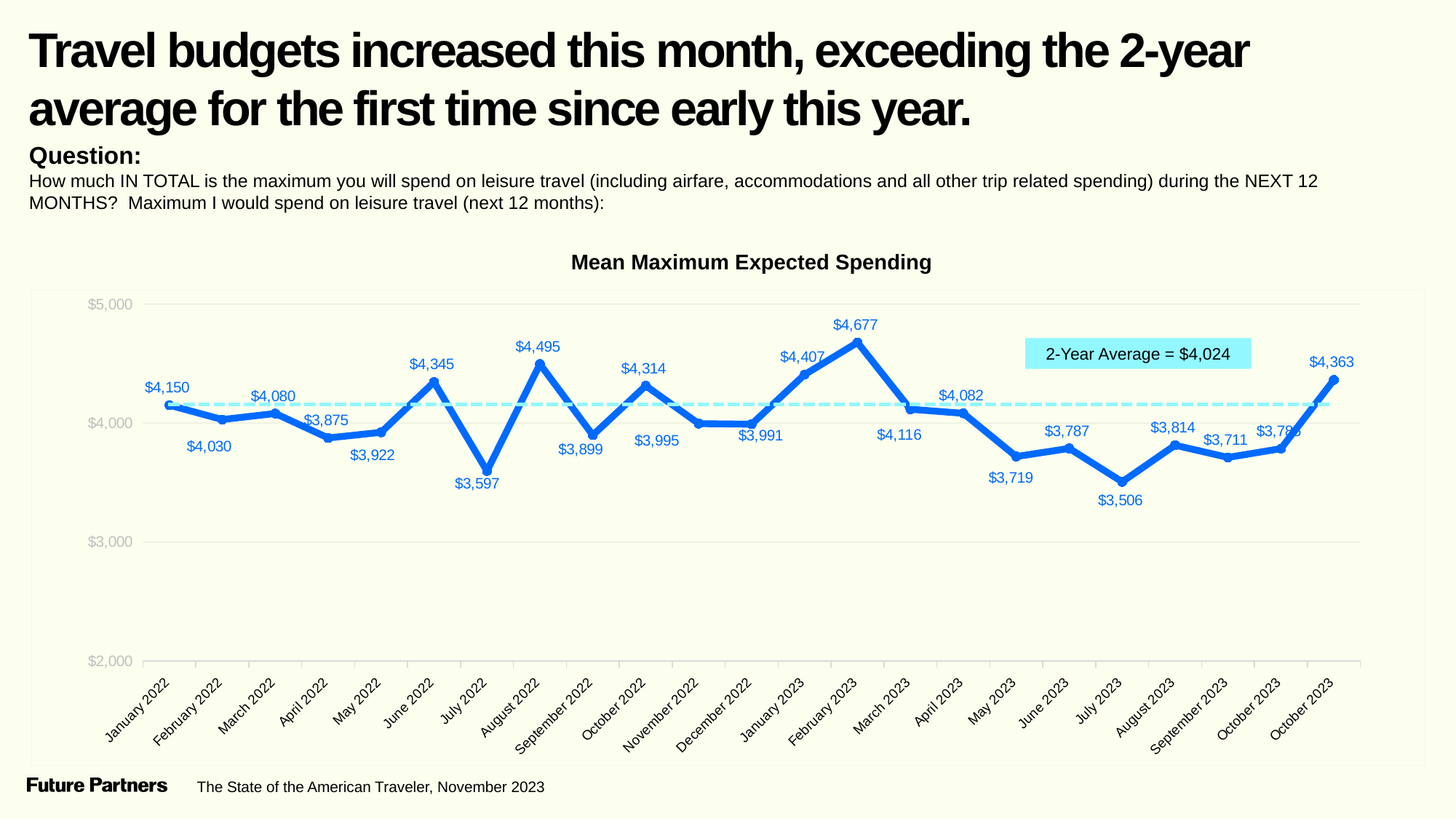

Travel budgets increased this month, exceeding the 2-year average for the first time since early this year.
Question:
How much IN TOTAL is the maximum you will spend on leisure travel (including airfare, accommodations and all other trip related spending) during the NEXT 12 MONTHS?  Maximum I would spend on leisure travel (next 12 months):
Mean Maximum Expected Spending

### Chart

| Category |  2 |
|---|---|
|  January 2022  | 4150.320550433 |
|  February 2022  | 4029.567644474 |
|  March 2022  | 4080.330874826 |
|  April 2022  | 3874.54624949 |
|  May 2022  | 3921.964246609 |
|  June 2022  | 4344.765275723 |
|  July 2022  | 3597.297597832 |
|  August 2022  | 4495.444085043 |
|  September 2022  | 3898.557056318 |
|  October 2022  | 4313.504016493 |
|  November 2022  | 3995.100865465 |
|  December 2022  | 3990.606624163 |
|  January 2023  | 4407.214809896 |
|  February 2023  | 4677.285023072 |
|  March 2023  | 4116.224389371 |
|  April 2023  | 4081.970795134 |
|  May 2023  | 3718.753653295 |
|  June 2023  | 3786.972141532 |
|  July 2023  | 3505.877449953 |
|  August 2023  | 3813.786252832 |
|  September 2023  | 3711.0 |
|  October 2023  | 3785.0 |
|  October 2023  | 4363.0 |
2-Year Average = $4,024